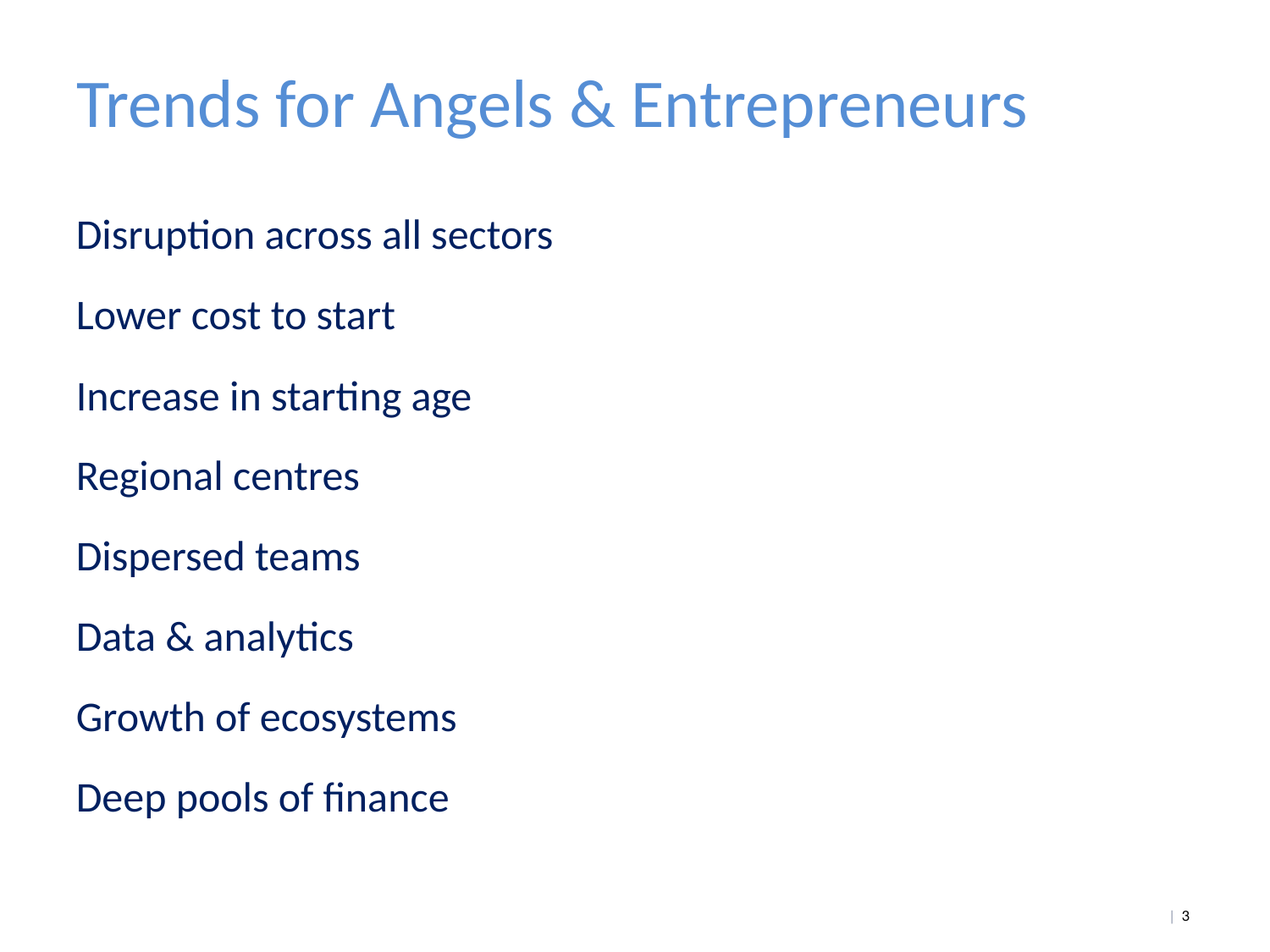

# Trends for Angels & Entrepreneurs

Disruption across all sectors
Lower cost to start
Increase in starting age
Regional centres
Dispersed teams
Data & analytics
Growth of ecosystems
Deep pools of finance

|  3